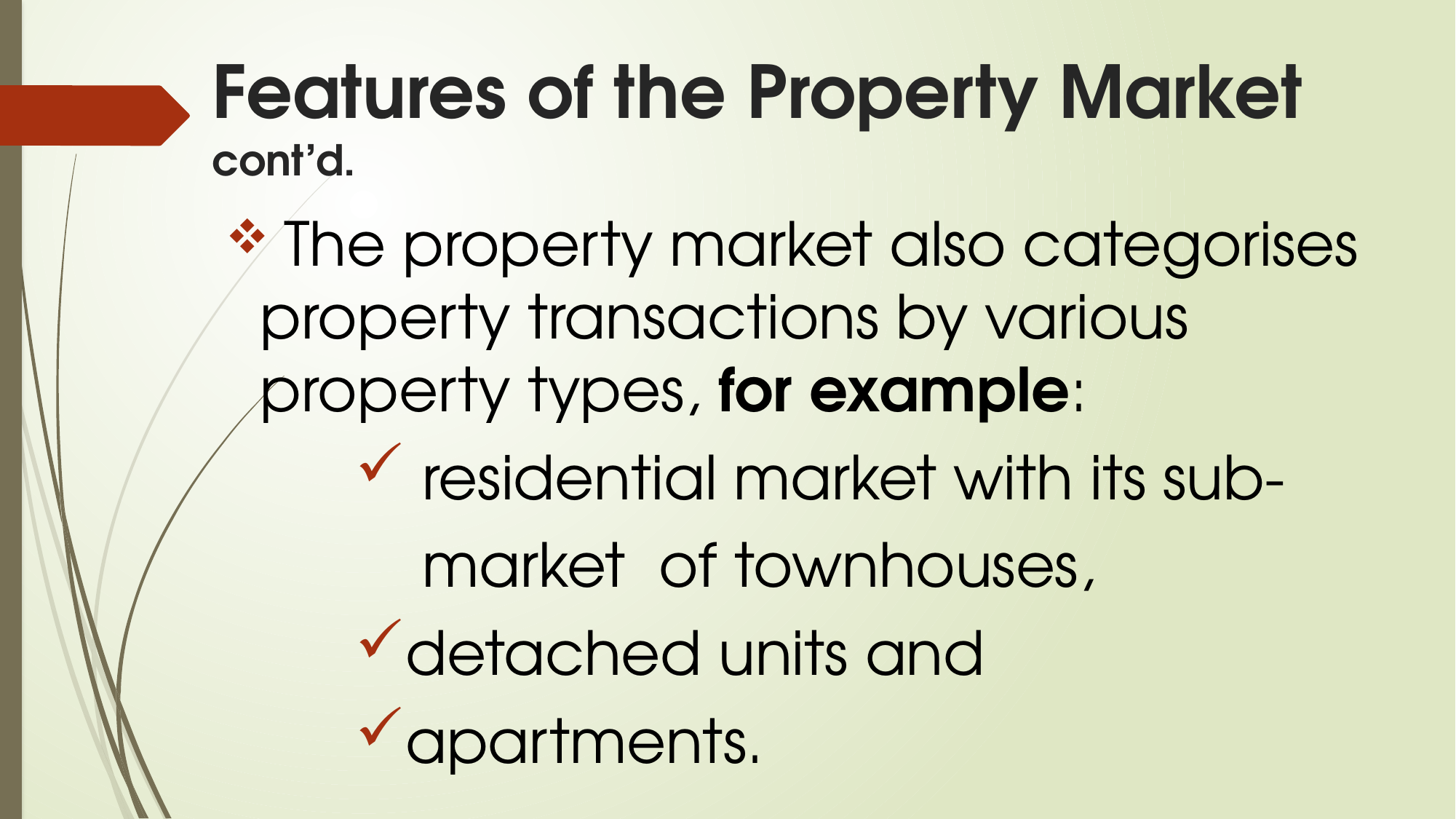

# Features of the Property Market cont’d.
 The property market also categorises property transactions by various property types, for example:
 residential market with its sub-
    market  of townhouses,
detached units and
apartments.